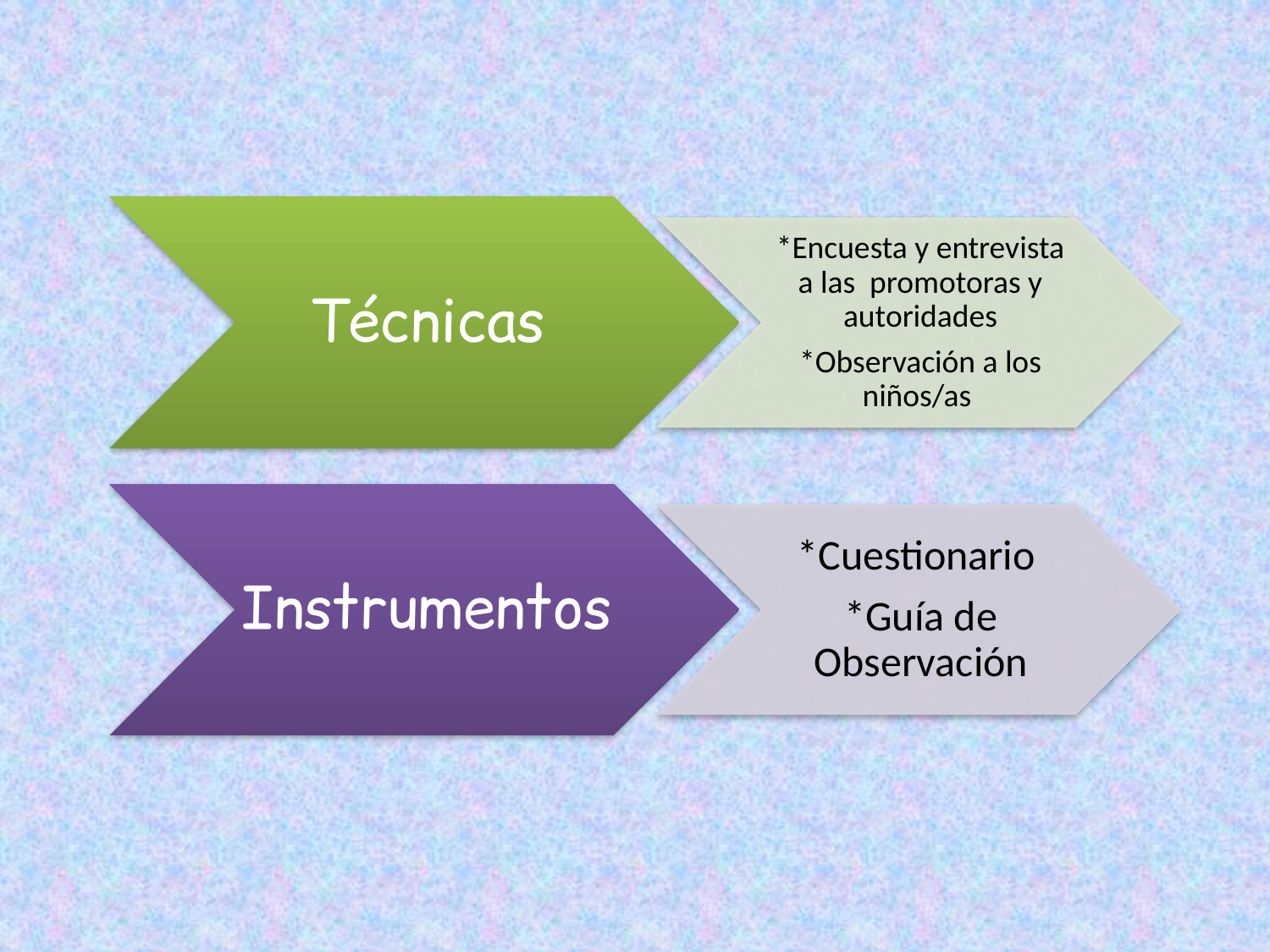

Técnicas
*Encuesta y entrevista a las  promotoras y autoridades
*Observación a los niños/as
Instrumentos
*Cuestionario
*Guía de Observación